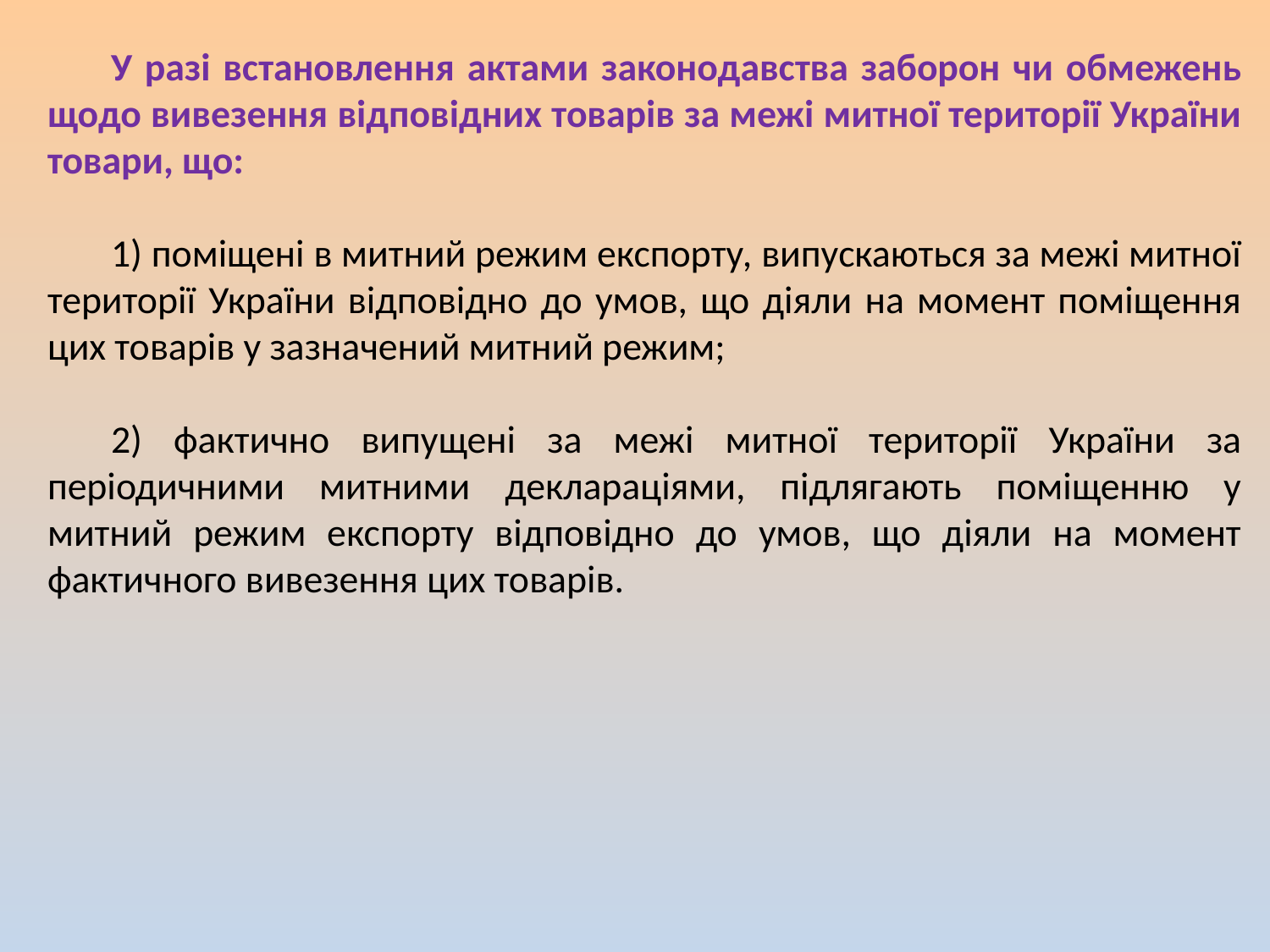

У разі встановлення актами законодавства заборон чи обмежень щодо вивезення відповідних товарів за межі митної території України товари, що:

1) поміщені в митний режим експорту, випускаються за межі митної території України відповідно до умов, що діяли на момент поміщення цих товарів у зазначений митний режим;

2) фактично випущені за межі митної території України за періодичними митними деклараціями, підлягають поміщенню у митний режим експорту відповідно до умов, що діяли на момент фактичного вивезення цих товарів.